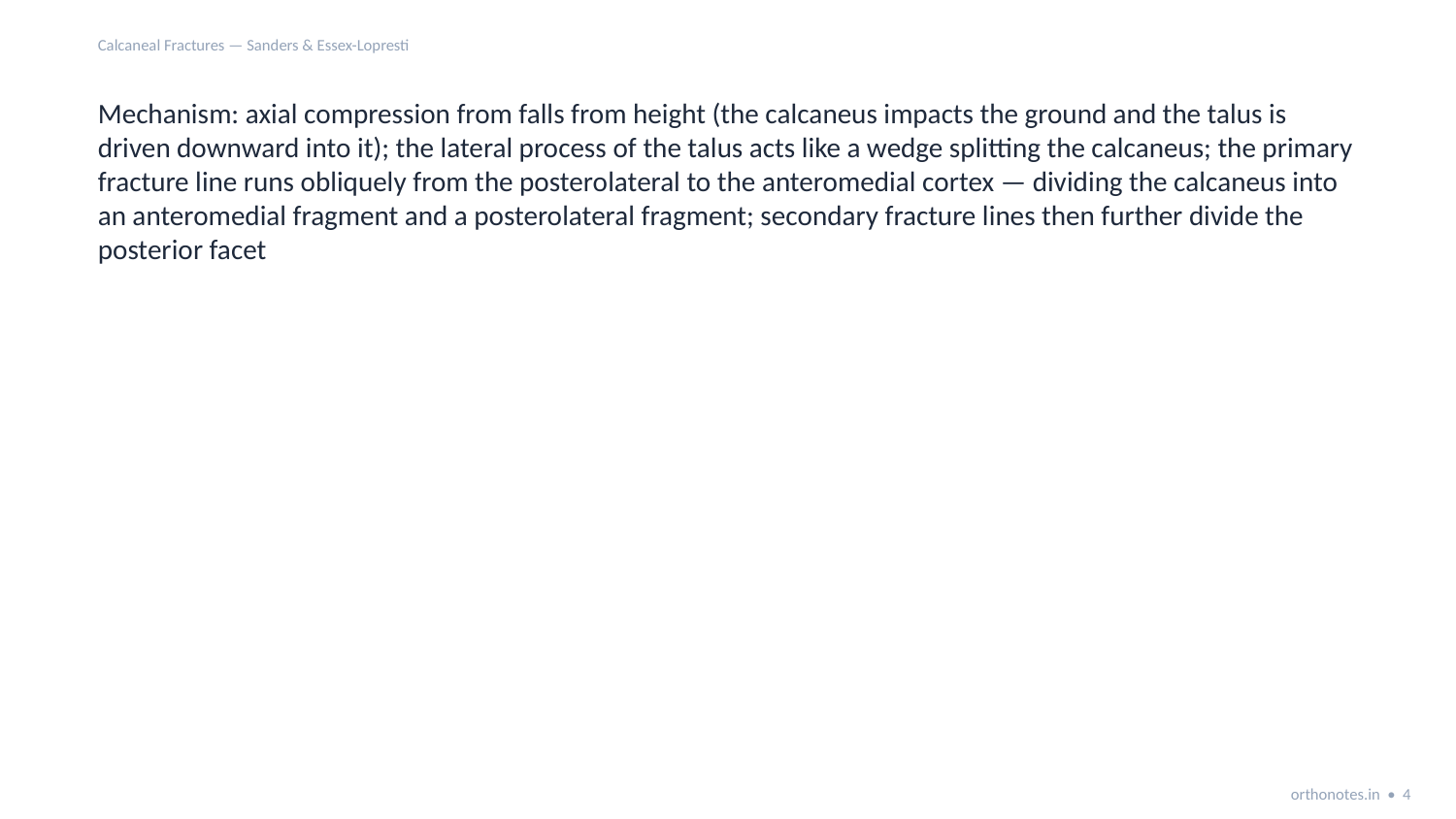

Calcaneal Fractures — Sanders & Essex-Lopresti
Mechanism: axial compression from falls from height (the calcaneus impacts the ground and the talus is driven downward into it); the lateral process of the talus acts like a wedge splitting the calcaneus; the primary fracture line runs obliquely from the posterolateral to the anteromedial cortex — dividing the calcaneus into an anteromedial fragment and a posterolateral fragment; secondary fracture lines then further divide the posterior facet
orthonotes.in  •  4